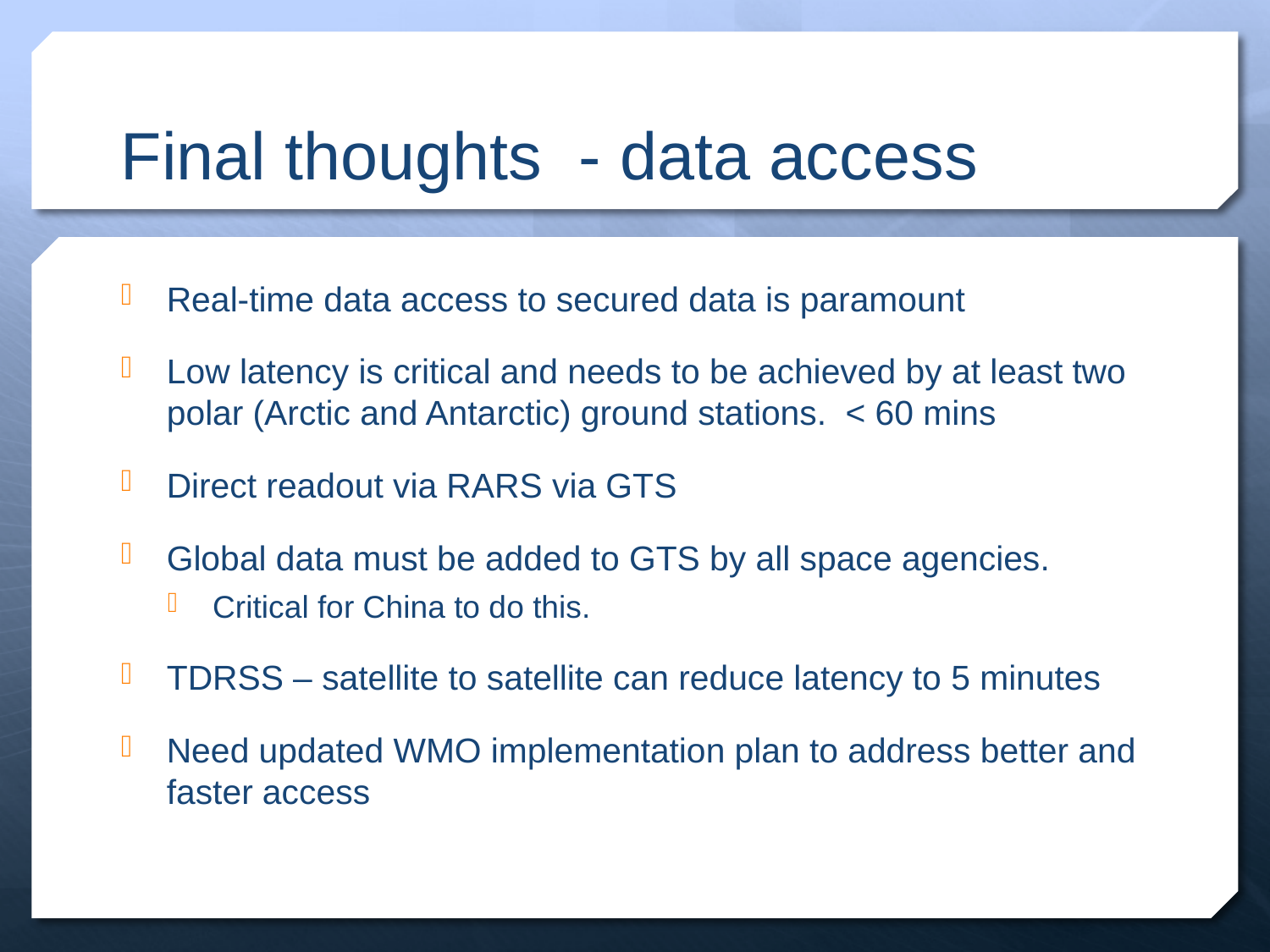

# Final thoughts  - data access
Real-time data access to secured data is paramount
Low latency is critical and needs to be achieved by at least two polar (Arctic and Antarctic) ground stations.  < 60 mins
Direct readout via RARS via GTS
Global data must be added to GTS by all space agencies.
Critical for China to do this.
TDRSS – satellite to satellite can reduce latency to 5 minutes
Need updated WMO implementation plan to address better and faster access